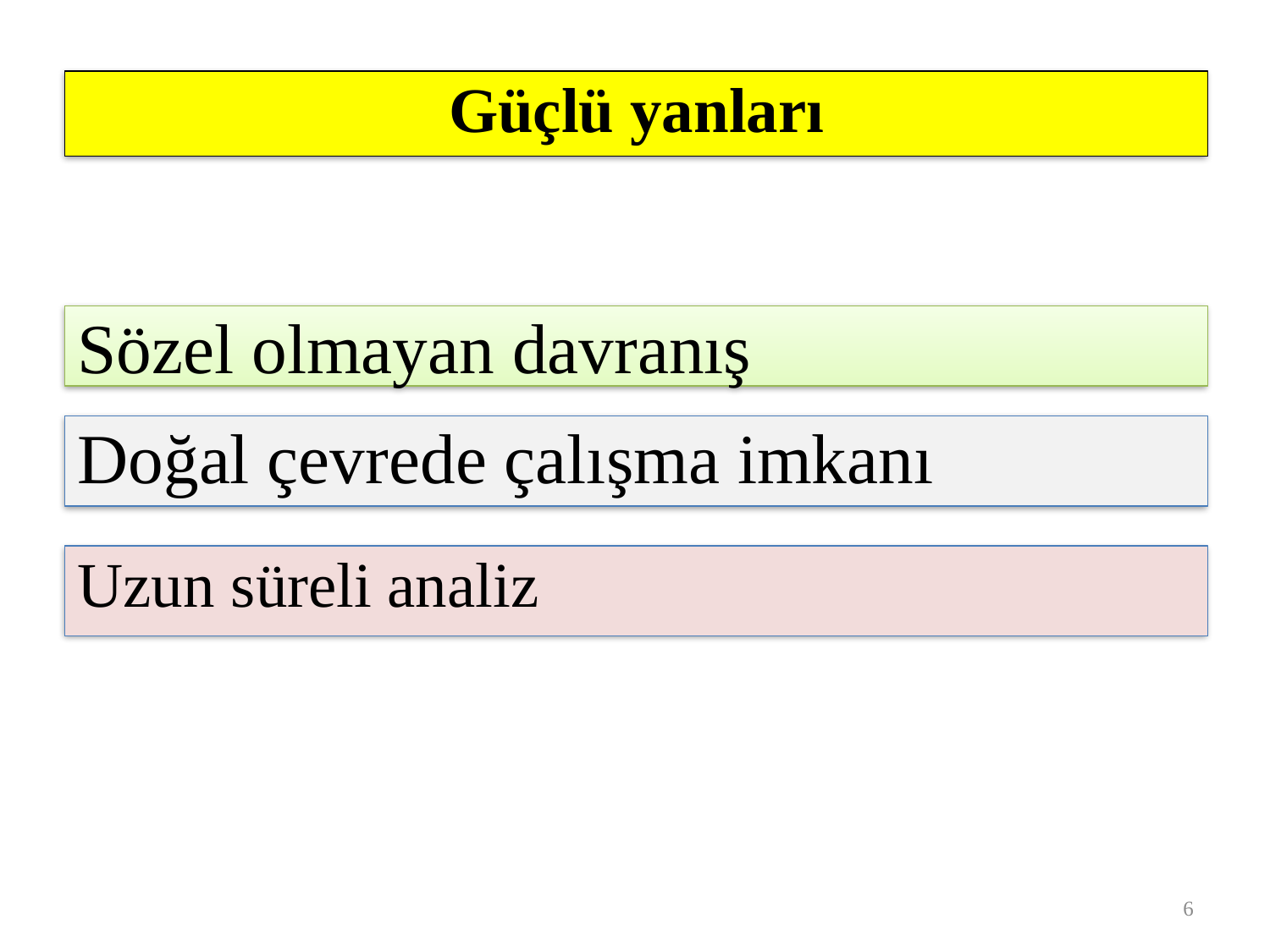

Güçlü yanları
Sözel olmayan davranış
Doğal çevrede çalışma imkanı
Uzun süreli analiz
6